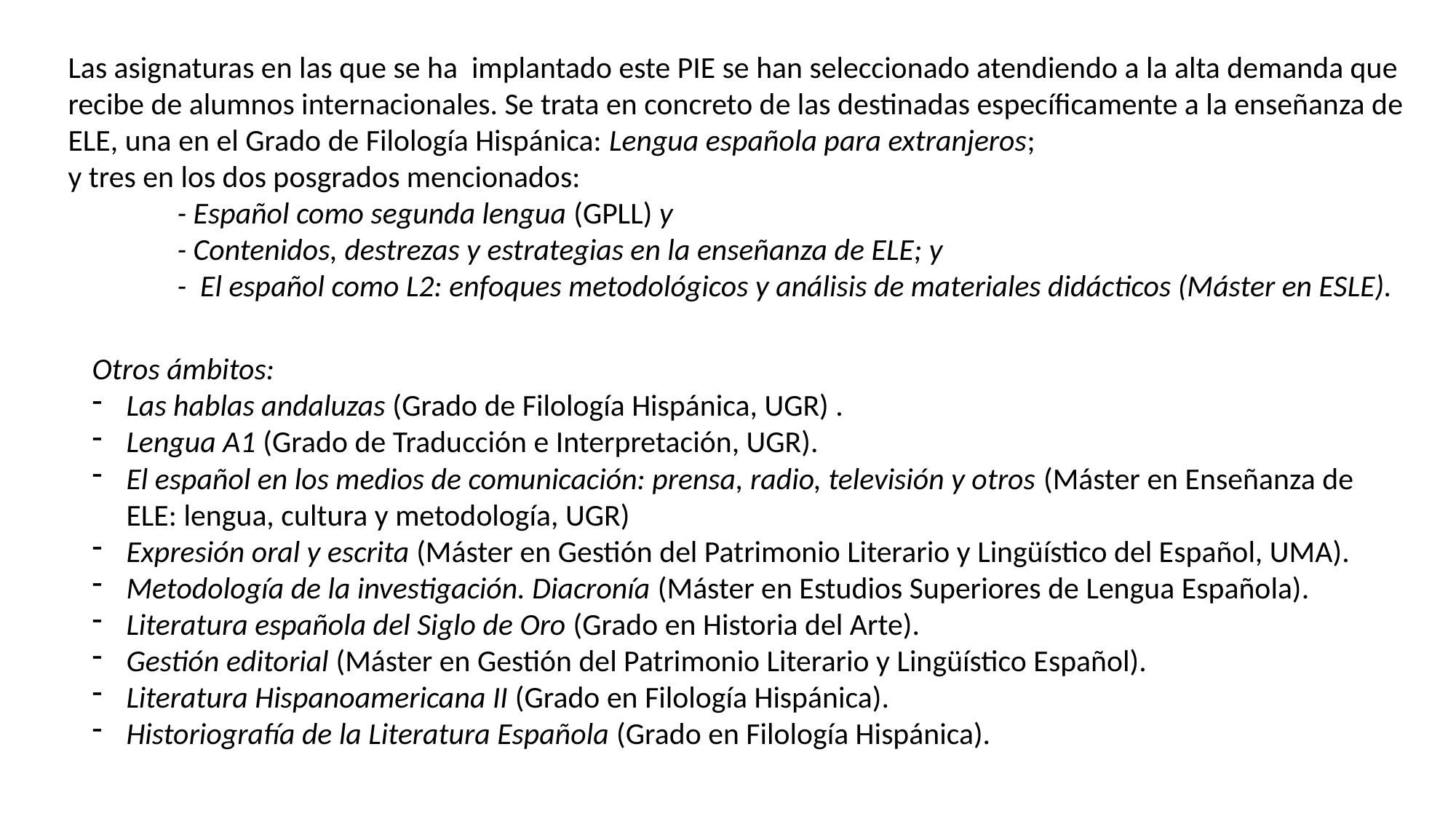

Las asignaturas en las que se ha  implantado este PIE se han seleccionado atendiendo a la alta demanda que recibe de alumnos internacionales. Se trata en concreto de las destinadas específicamente a la enseñanza de ELE, una en el Grado de Filología Hispánica: Lengua española para extranjeros;
y tres en los dos posgrados mencionados:
	- Español como segunda lengua (GPLL) y
	- Contenidos, destrezas y estrategias en la enseñanza de ELE; y
	-  El español como L2: enfoques metodológicos y análisis de materiales didácticos (Máster en ESLE).
Otros ámbitos:
Las hablas andaluzas (Grado de Filología Hispánica, UGR) .
Lengua A1 (Grado de Traducción e Interpretación, UGR).
El español en los medios de comunicación: prensa, radio, televisión y otros (Máster en Enseñanza de ELE: lengua, cultura y metodología, UGR)
Expresión oral y escrita (Máster en Gestión del Patrimonio Literario y Lingüístico del Español, UMA).
Metodología de la investigación. Diacronía (Máster en Estudios Superiores de Lengua Española).
Literatura española del Siglo de Oro (Grado en Historia del Arte).
Gestión editorial (Máster en Gestión del Patrimonio Literario y Lingüístico Español).
Literatura Hispanoamericana II (Grado en Filología Hispánica).
Historiografía de la Literatura Española (Grado en Filología Hispánica).